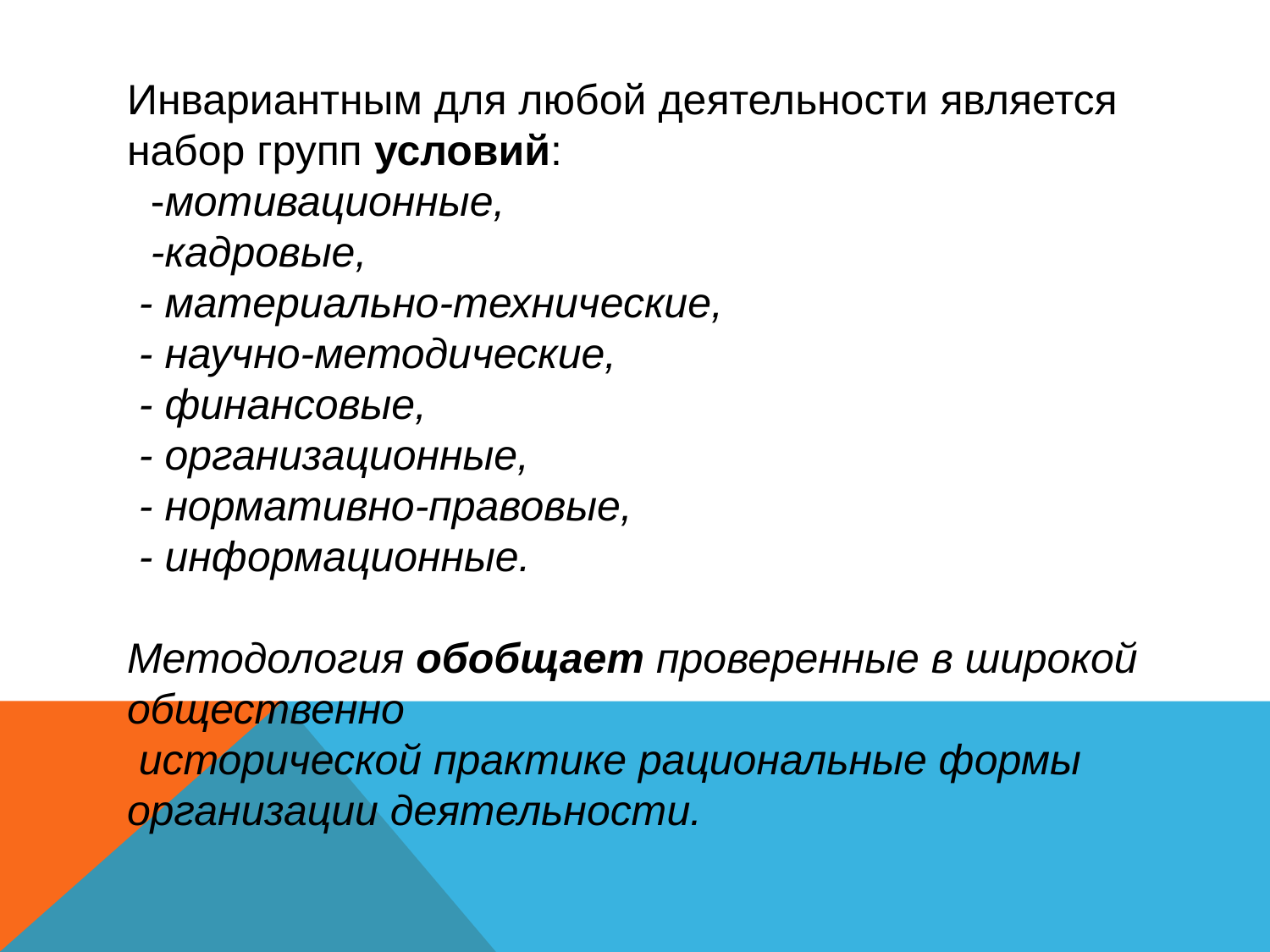

# Инвариантным для любой деятельности является набор групп условий: -мотивационные, -кадровые, - материально-технические, - научно-методические, - финансовые, - организационные, - нормативно-правовые, - информационные. Методология обобщает проверенные в широкой общественно исторической практике рациональные формы организации деятельности.